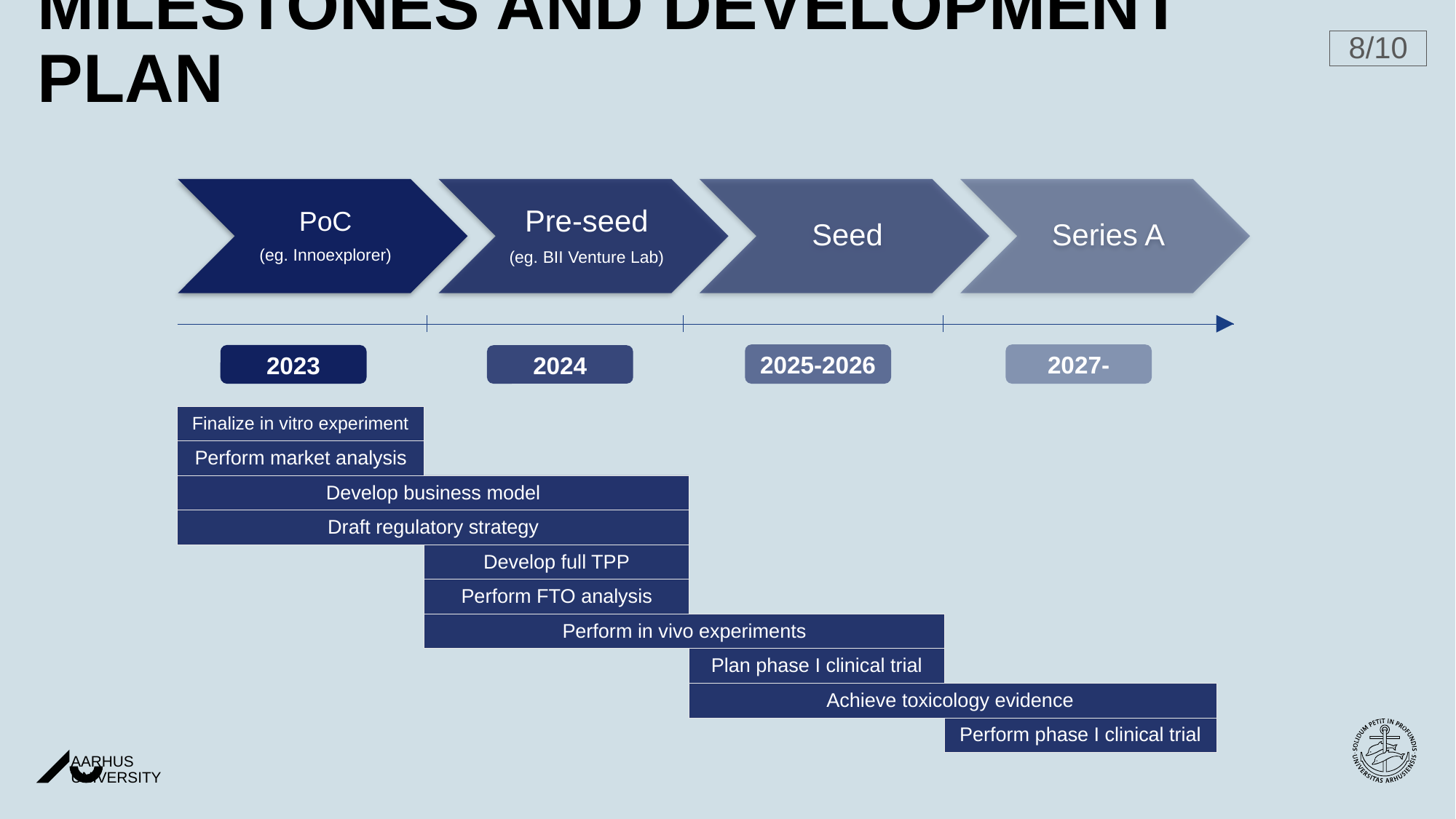

# Milestones and development plan
8/10
PoC
(eg. Innoexplorer)
Pre-seed
(eg. BII Venture Lab)
Seed
Series A

2025-2026
2027-
2023
2024
| Finalize in vitro experiment |  |  |  |
| --- | --- | --- | --- |
| Perform market analysis |  |  |  |
| Develop business model |  |  |  |
| Draft regulatory strategy |  |  |  |
|  | Develop full TPP |  |  |
|  | Perform FTO analysis |  |  |
|  | Perform in vivo experiments |  |  |
|  |  | Plan phase I clinical trial |  |
|  |  | Achieve toxicology evidence |  |
|  |  |  | Perform phase I clinical trial |